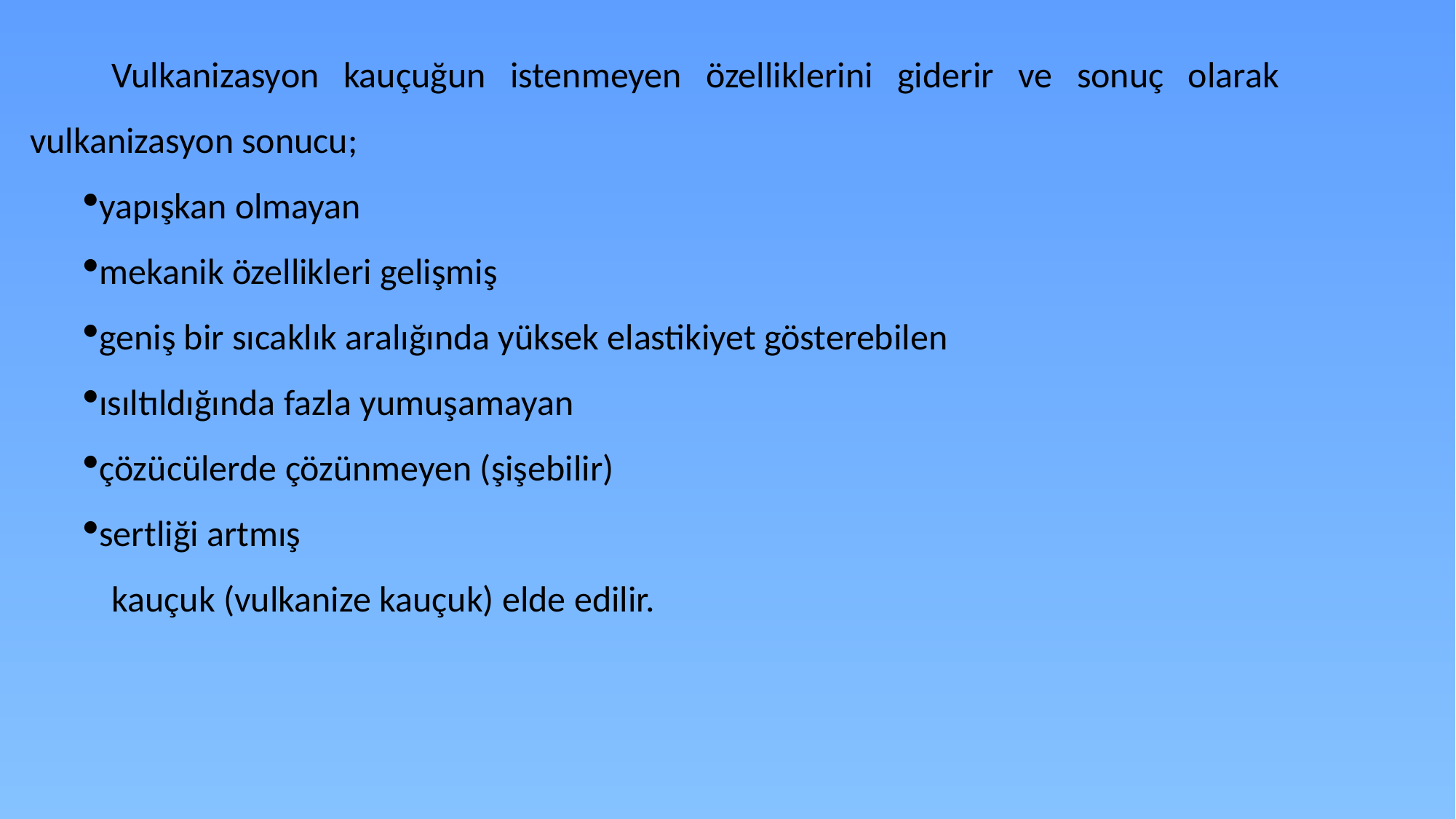

Vulkanizasyon kauçuğun istenmeyen özelliklerini giderir ve sonuç olarak vulkanizasyon sonucu;
yapışkan olmayan
mekanik özellikleri gelişmiş
geniş bir sıcaklık aralığında yüksek elastikiyet gösterebilen
ısıltıldığında fazla yumuşamayan
çözücülerde çözünmeyen (şişebilir)
sertliği artmış
kauçuk (vulkanize kauçuk) elde edilir.